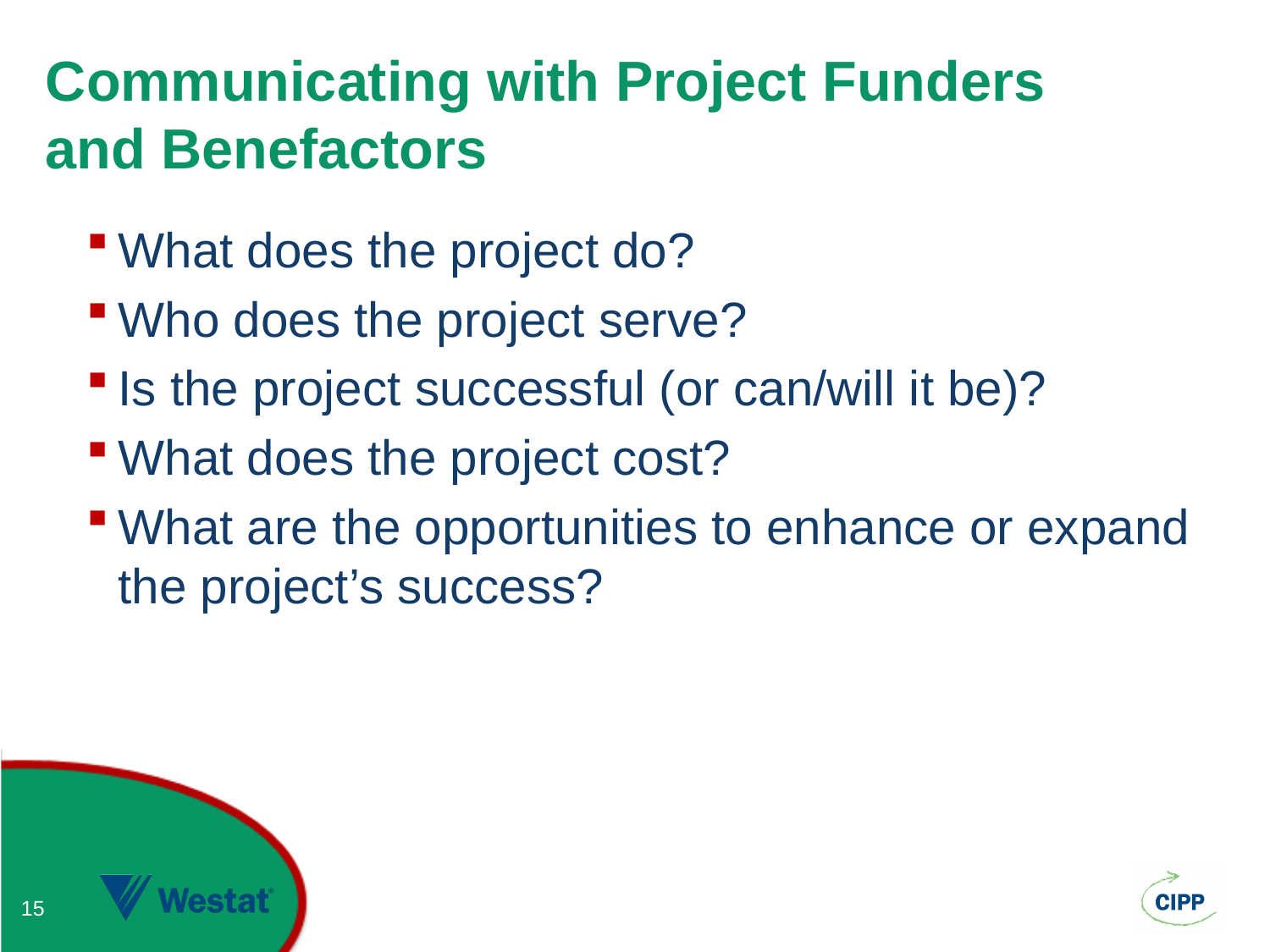

# Communicating with Project Funders and Benefactors
What does the project do?
Who does the project serve?
Is the project successful (or can/will it be)?
What does the project cost?
What are the opportunities to enhance or expand the project’s success?

15